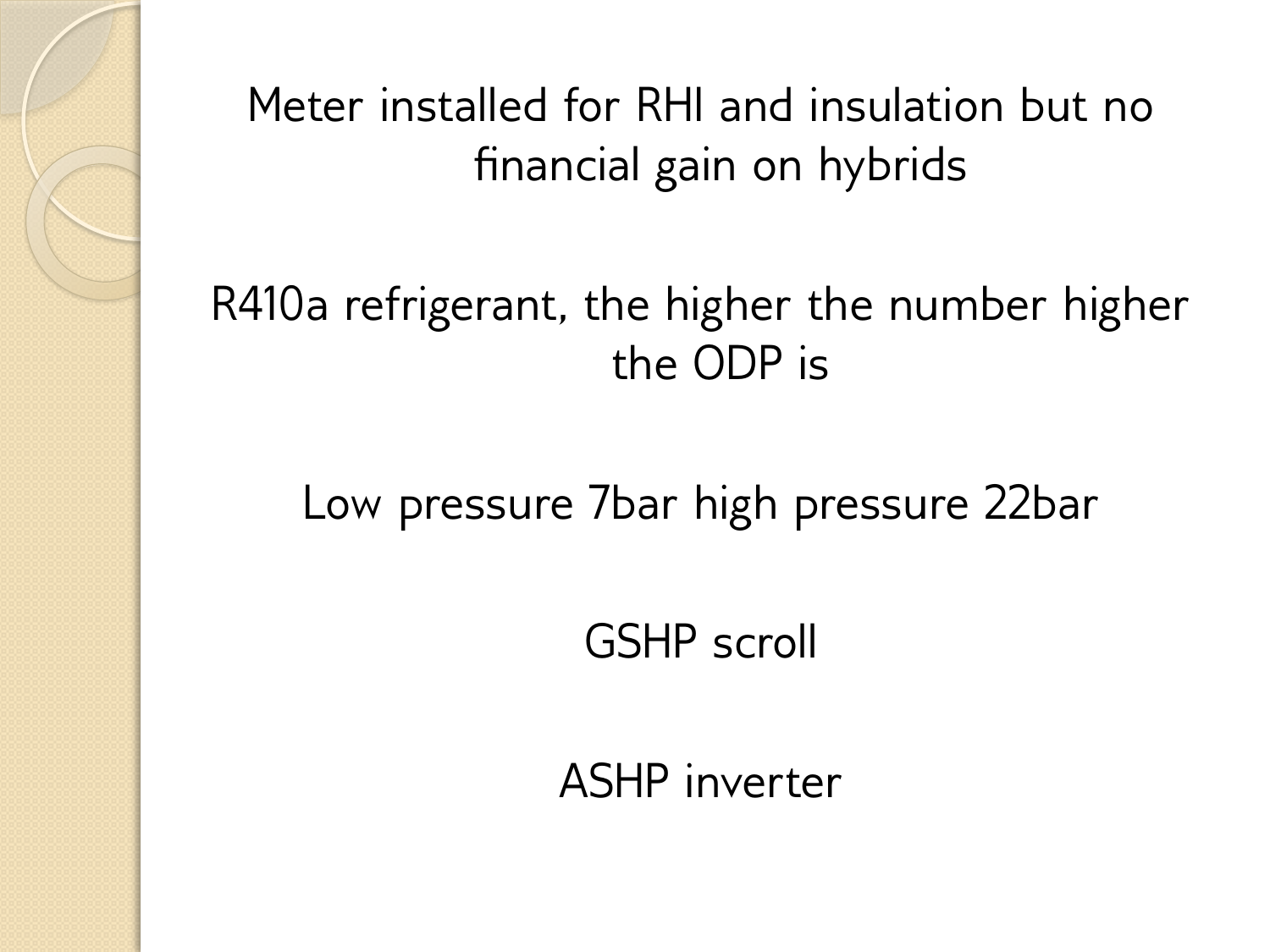

Meter installed for RHI and insulation but no financial gain on hybrids

R410a refrigerant, the higher the number higher the ODP is

Low pressure 7bar high pressure 22bar

GSHP scroll

ASHP inverter